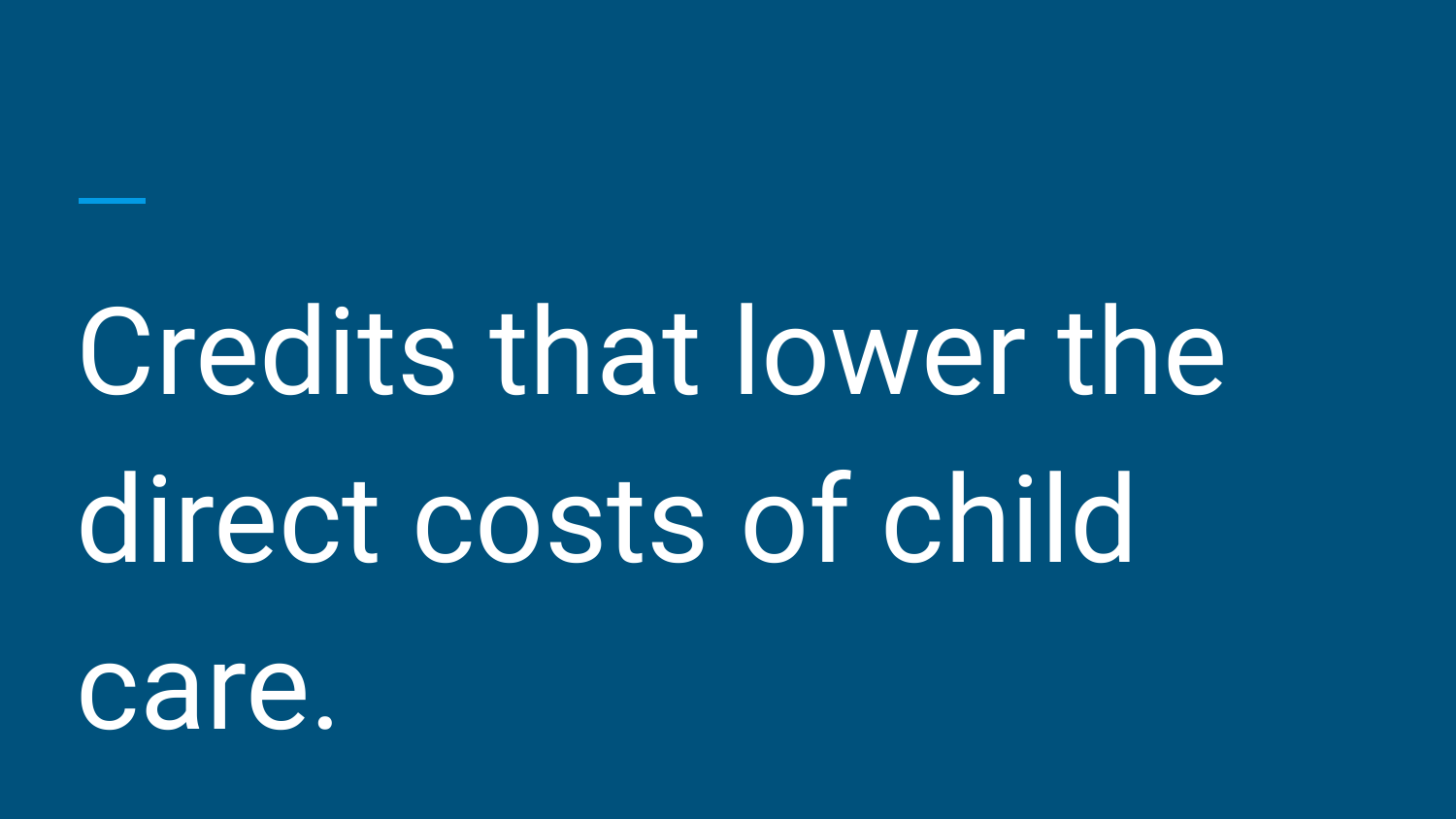

#
Credits that lower the direct costs of child care.